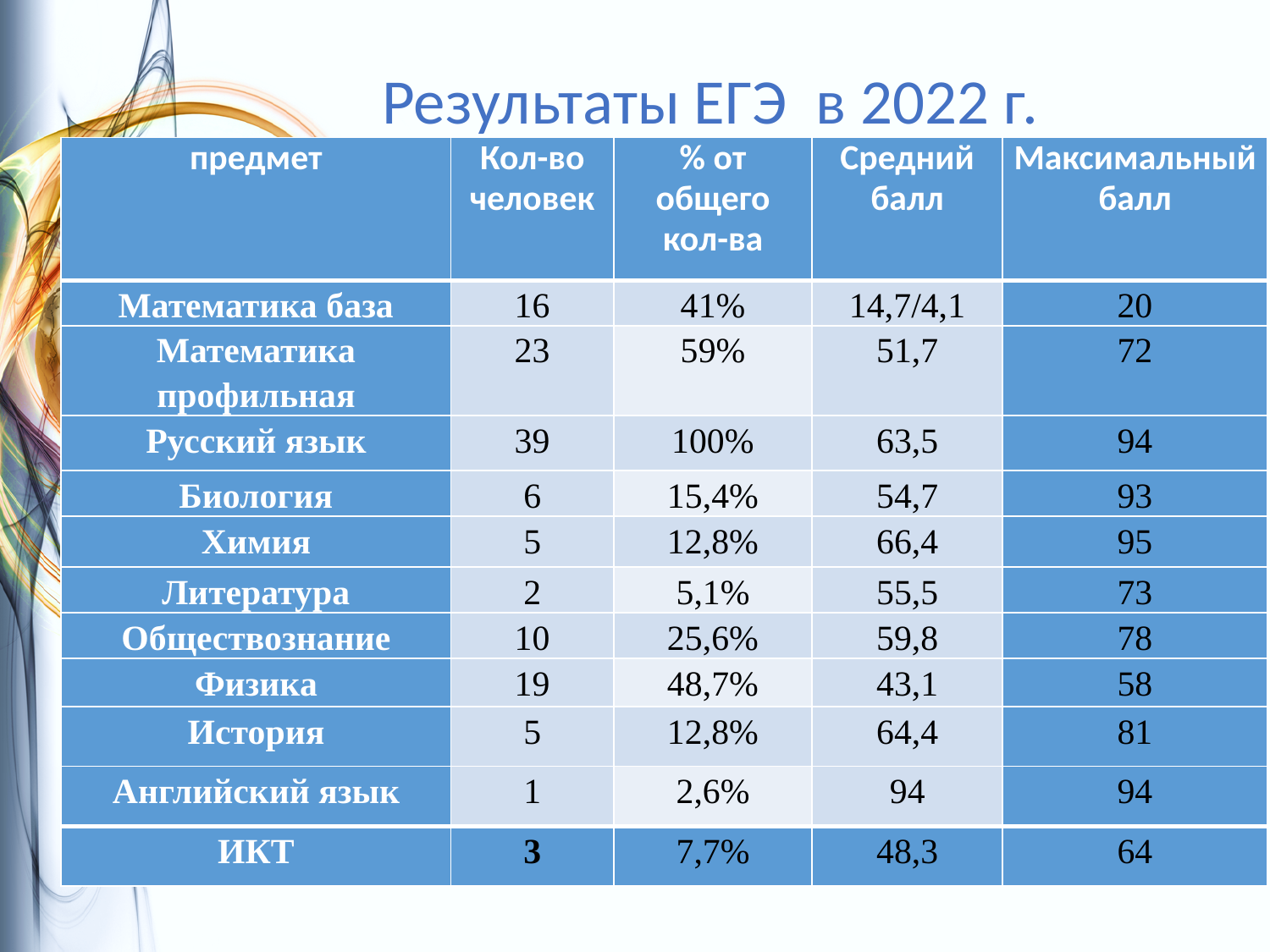

# Результаты ЕГЭ  в 2022 г.
| предмет | Кол-во человек | % от общего кол-ва | Средний балл | Максимальный балл |
| --- | --- | --- | --- | --- |
| Математика база | 16 | 41% | 14,7/4,1 | 20 |
| Математика профильная | 23 | 59% | 51,7 | 72 |
| Русский язык | 39 | 100% | 63,5 | 94 |
| Биология | 6 | 15,4% | 54,7 | 93 |
| Химия | 5 | 12,8% | 66,4 | 95 |
| Литература | 2 | 5,1% | 55,5 | 73 |
| Обществознание | 10 | 25,6% | 59,8 | 78 |
| Физика | 19 | 48,7% | 43,1 | 58 |
| История | 5 | 12,8% | 64,4 | 81 |
| Английский язык | 1 | 2,6% | 94 | 94 |
| ИКТ | 3 | 7,7% | 48,3 | 64 |